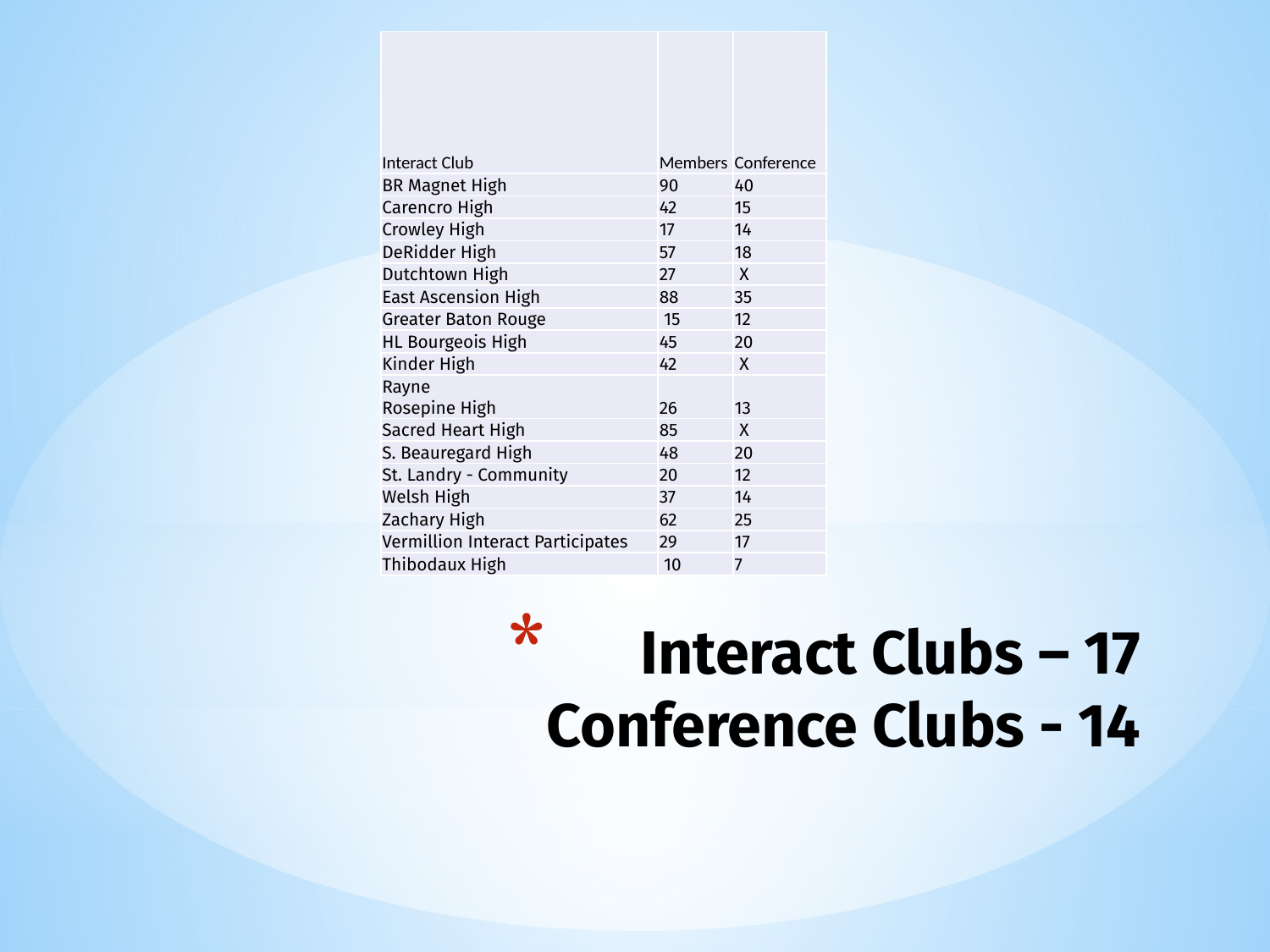

| Interact Club | Members | Conference |
| --- | --- | --- |
| BR Magnet High | 90 | 40 |
| Carencro High | 42 | 15 |
| Crowley High | 17 | 14 |
| DeRidder High | 57 | 18 |
| Dutchtown High | 27 | X |
| East Ascension High | 88 | 35 |
| Greater Baton Rouge | 15 | 12 |
| HL Bourgeois High | 45 | 20 |
| Kinder High | 42 | X |
| Rayne Rosepine High | 26 | 13 |
| Sacred Heart High | 85 | X |
| S. Beauregard High | 48 | 20 |
| St. Landry - Community | 20 | 12 |
| Welsh High | 37 | 14 |
| Zachary High | 62 | 25 |
| Vermillion Interact Participates | 29 | 17 |
| Thibodaux High | 10 | 7 |
# Interact Clubs – 17 Conference Clubs - 14